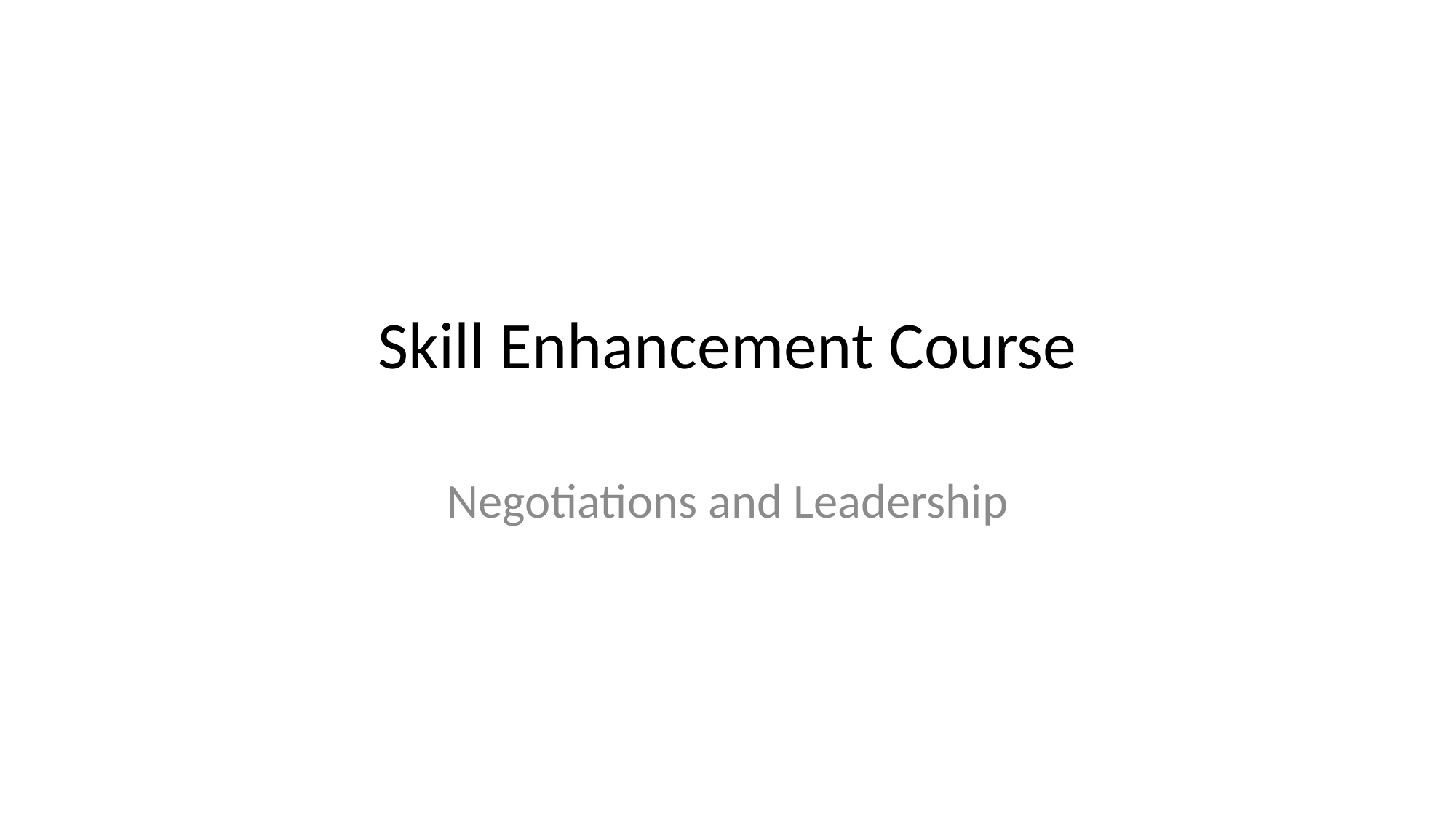

# Skill Enhancement Course
Negotiations and Leadership